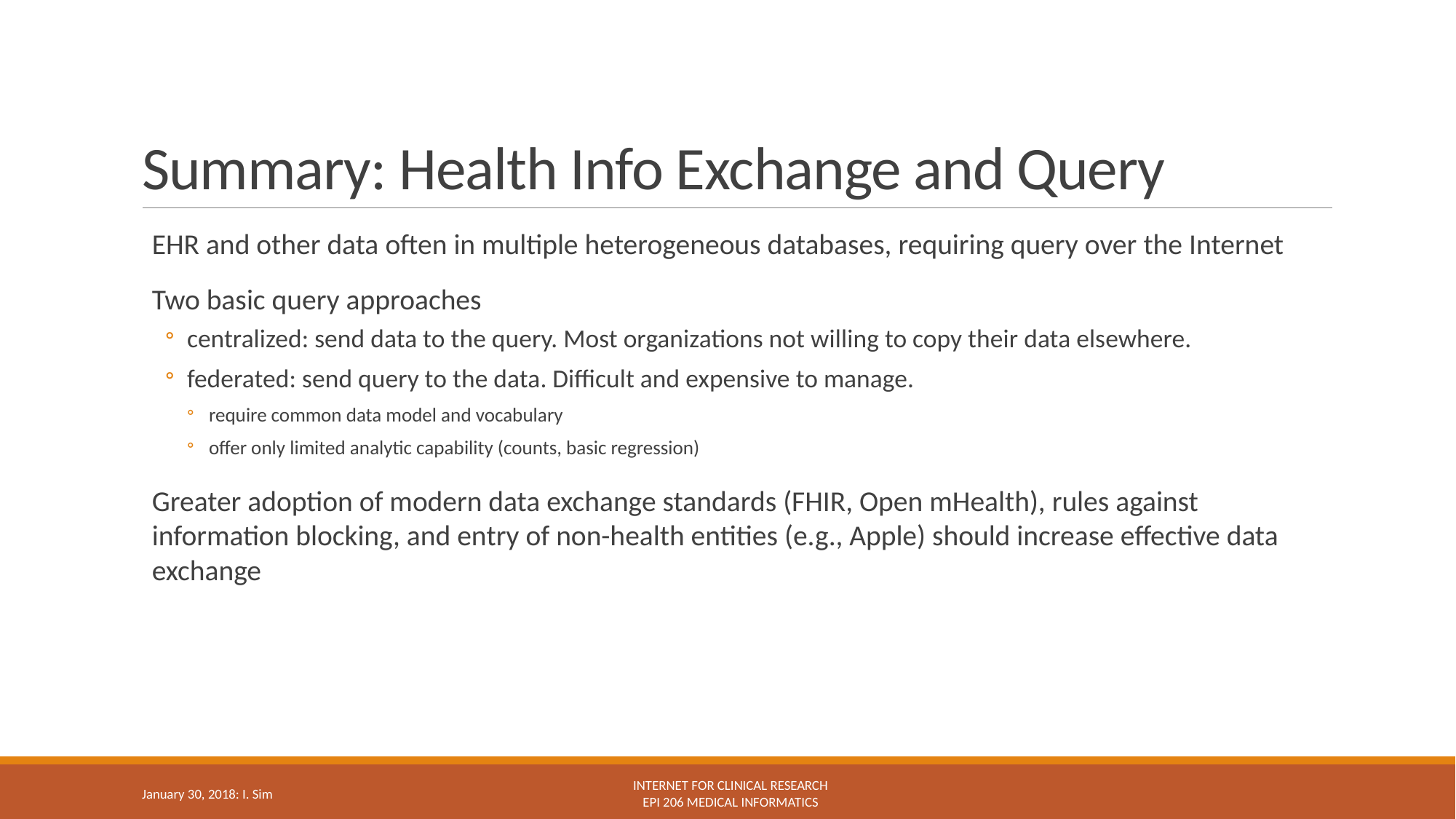

# Summary: Health Info Exchange and Query
EHR and other data often in multiple heterogeneous databases, requiring query over the Internet
Two basic query approaches
centralized: send data to the query. Most organizations not willing to copy their data elsewhere.
federated: send query to the data. Difficult and expensive to manage.
require common data model and vocabulary
offer only limited analytic capability (counts, basic regression)
Greater adoption of modern data exchange standards (FHIR, Open mHealth), rules against information blocking, and entry of non-health entities (e.g., Apple) should increase effective data exchange

Internet for clinical research
Epi 206 Medical Informatics
January 30, 2018: I. Sim